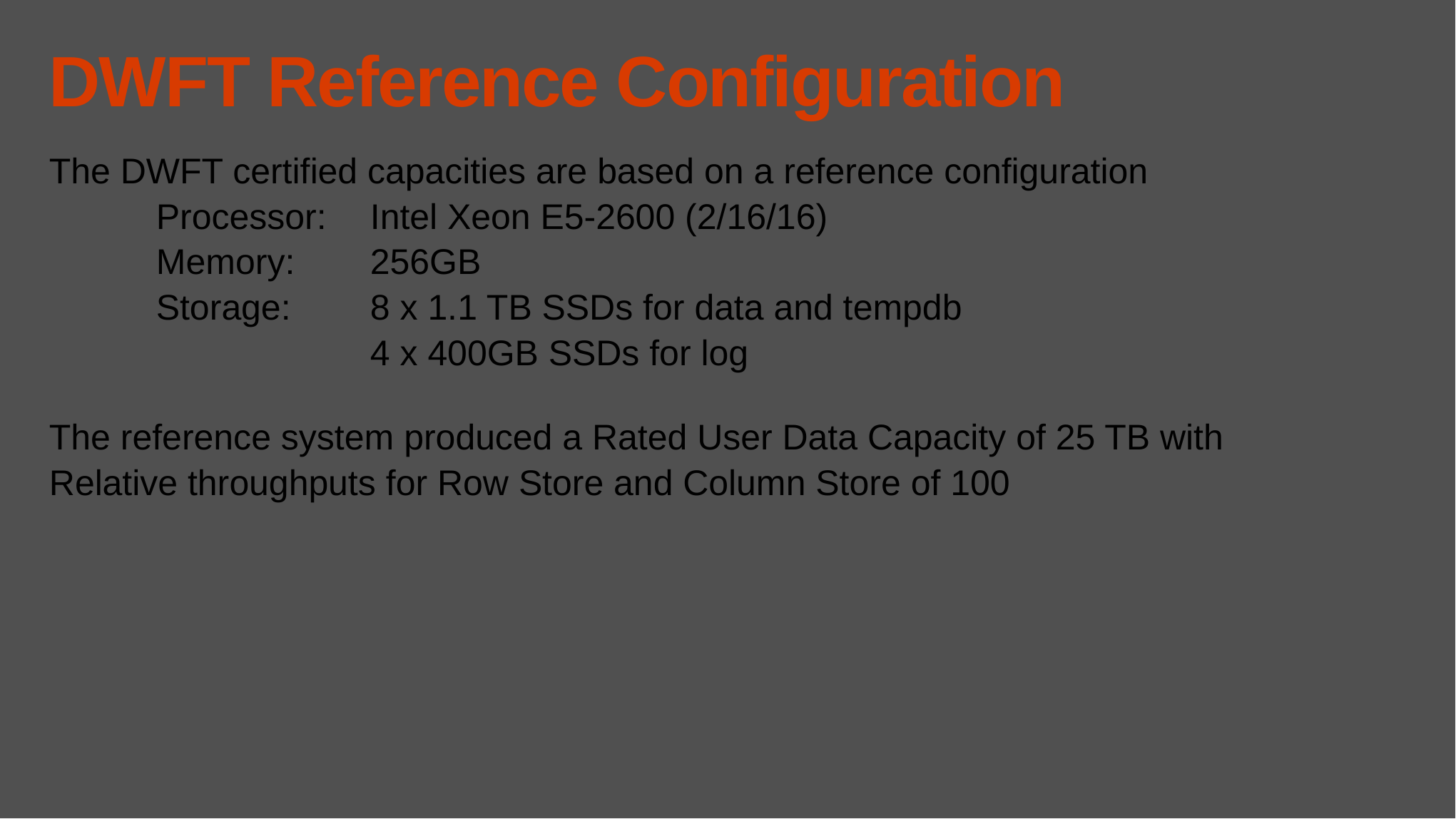

# DWFT Reference Configuration
The DWFT certified capacities are based on a reference configuration
	Processor:	Intel Xeon E5-2600 (2/16/16)
	Memory:	256GB
	Storage:	8 x 1.1 TB SSDs for data and tempdb
			4 x 400GB SSDs for log
The reference system produced a Rated User Data Capacity of 25 TB with
Relative throughputs for Row Store and Column Store of 100